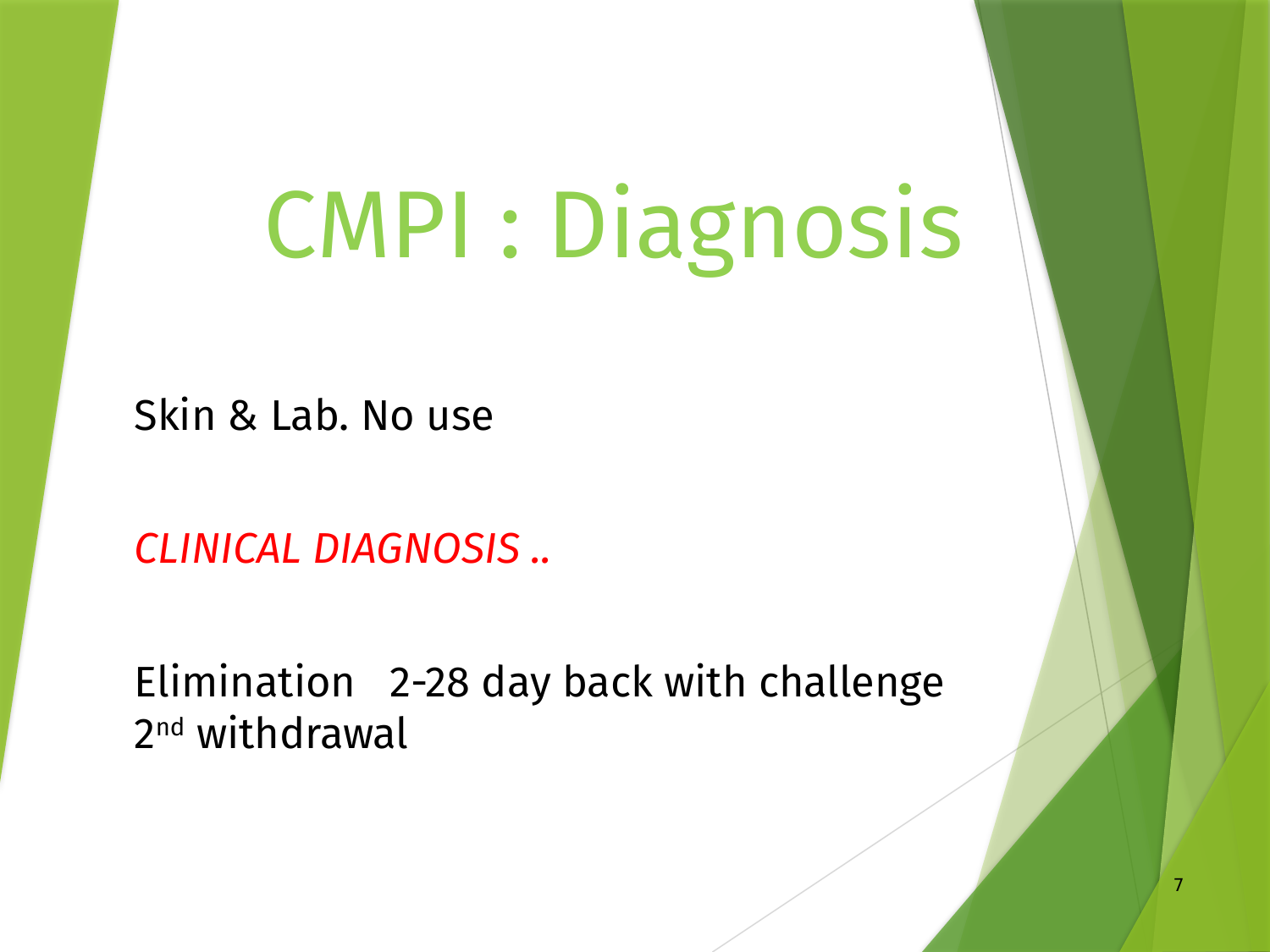

# CMPI : Diagnosis
Skin & Lab. No use

CLINICAL DIAGNOSIS ..

Elimination   2-28 day back with challenge 2nd withdrawal
7